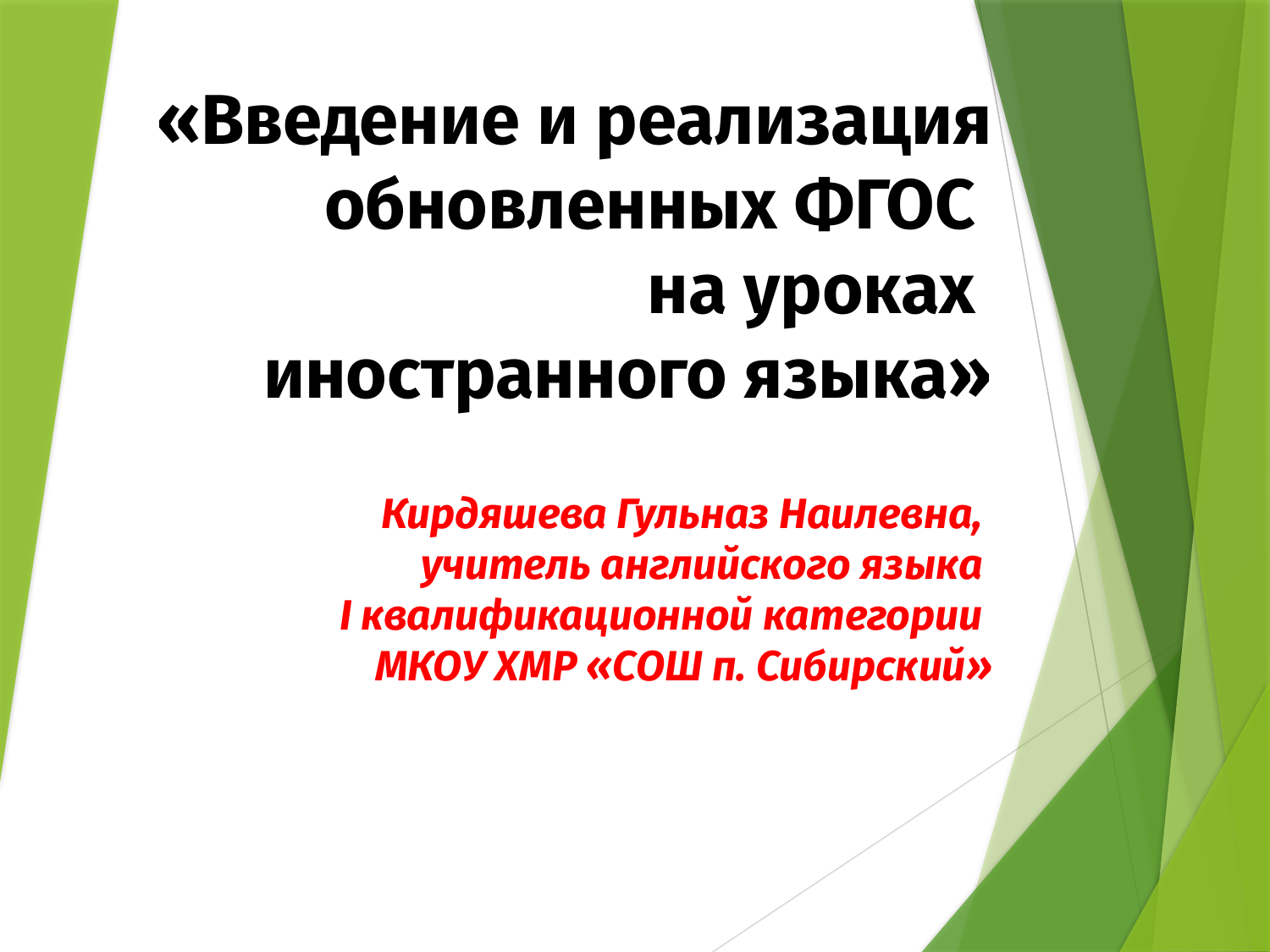

# «Введение и реализация обновленных ФГОС на уроках иностранного языка» Кирдяшева Гульназ Наилевна, учитель английского языка I квалификационной категории МКОУ ХМР «СОШ п. Сибирский»